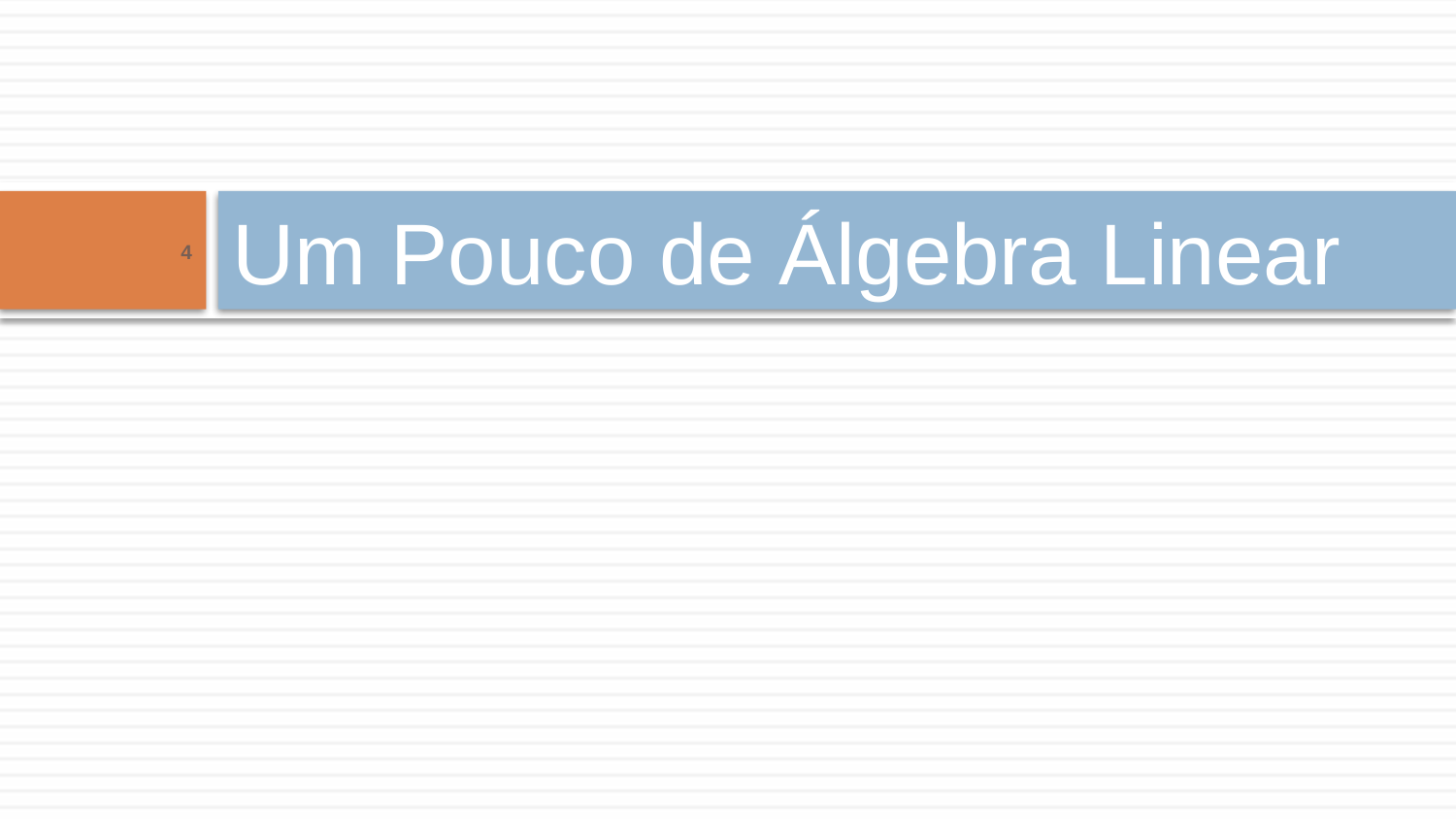

# Um Pouco de Álgebra Linear
4